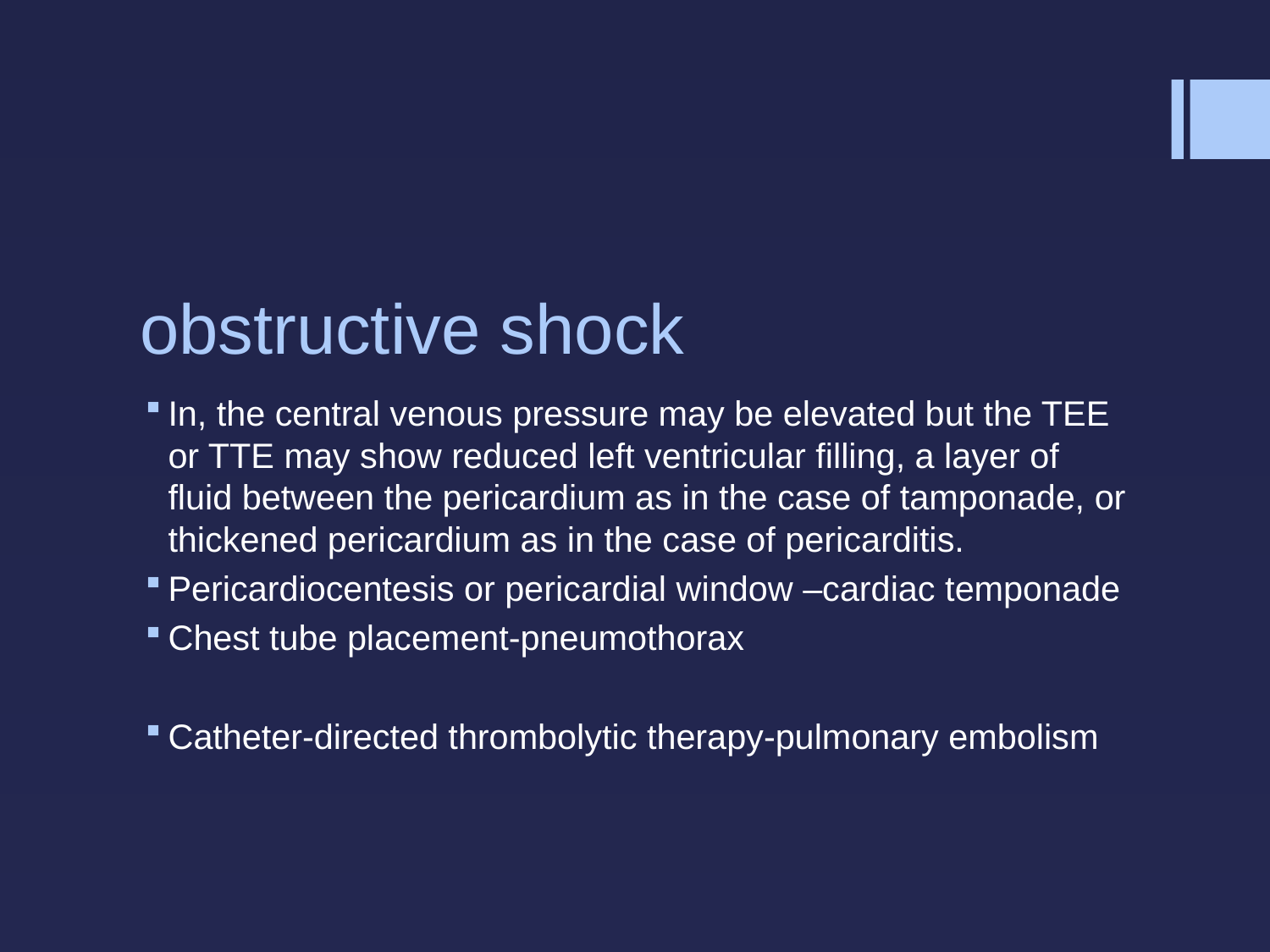

# obstructive shock
In, the central venous pressure may be elevated but the TEE or TTE may show reduced left ventricular filling, a layer of fluid between the pericardium as in the case of tamponade, or thickened pericardium as in the case of pericarditis.
Pericardiocentesis or pericardial window –cardiac temponade
Chest tube placement-pneumothorax

Catheter-directed thrombolytic therapy-pulmonary embolism